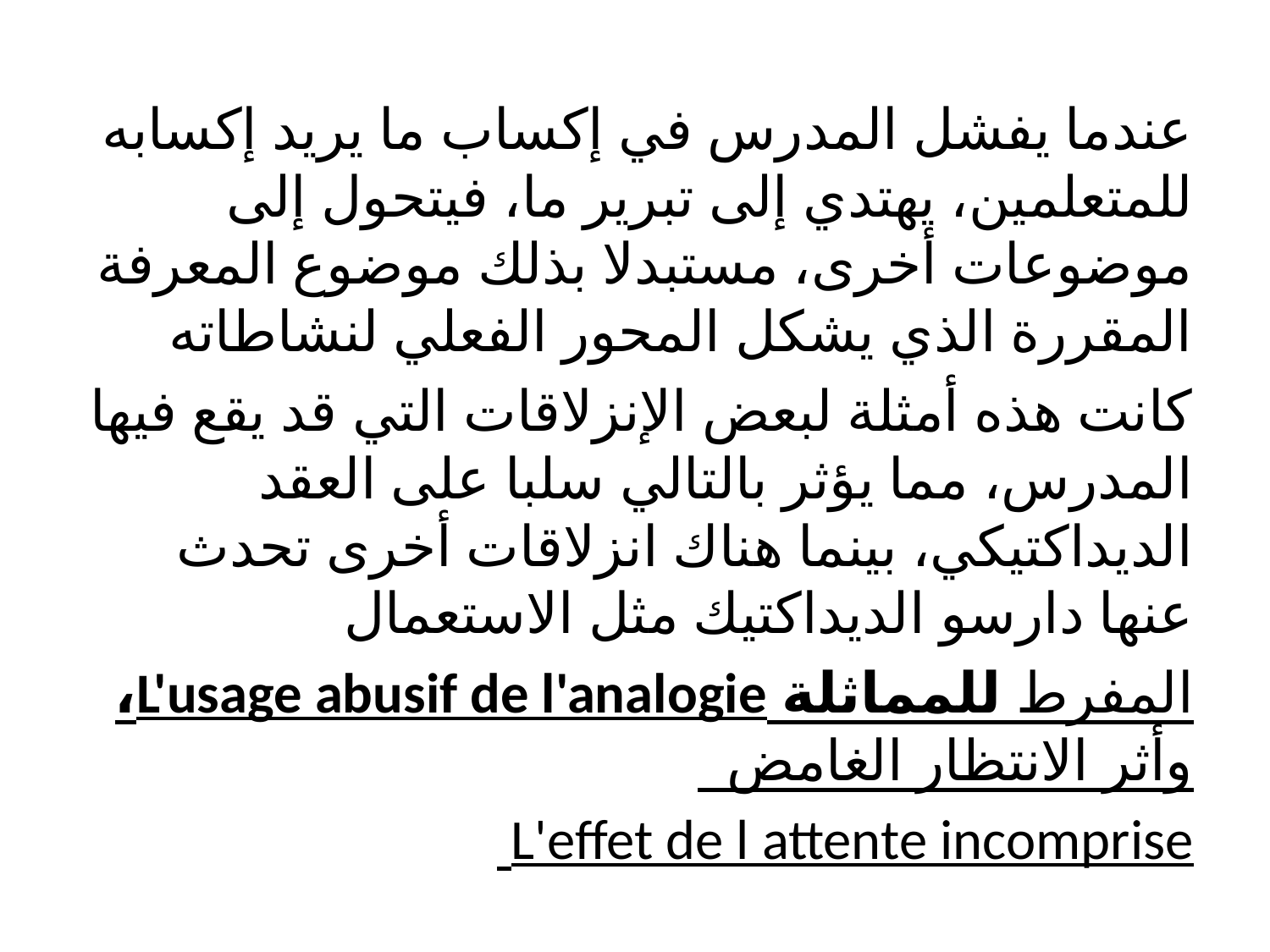

عندما يفشل المدرس في إكساب ما يريد إكسابه للمتعلمين، يهتدي إلى تبرير ما، فيتحول إلى موضوعات أخرى، مستبدلا بذلك موضوع المعرفة المقررة الذي يشكل المحور الفعلي لنشاطاته
كانت هذه أمثلة لبعض الإنزلاقات التي قد يقع فيها المدرس، مما يؤثر بالتالي سلبا على العقد الديداكتيكي، بينما هناك انزلاقات أخرى تحدث عنها دارسو الديداكتيك مثل الاستعمال
المفرط للمماثلة L'usage abusif de l'analogie، وأثر الانتظار الغامض
L'effet de l attente incomprise